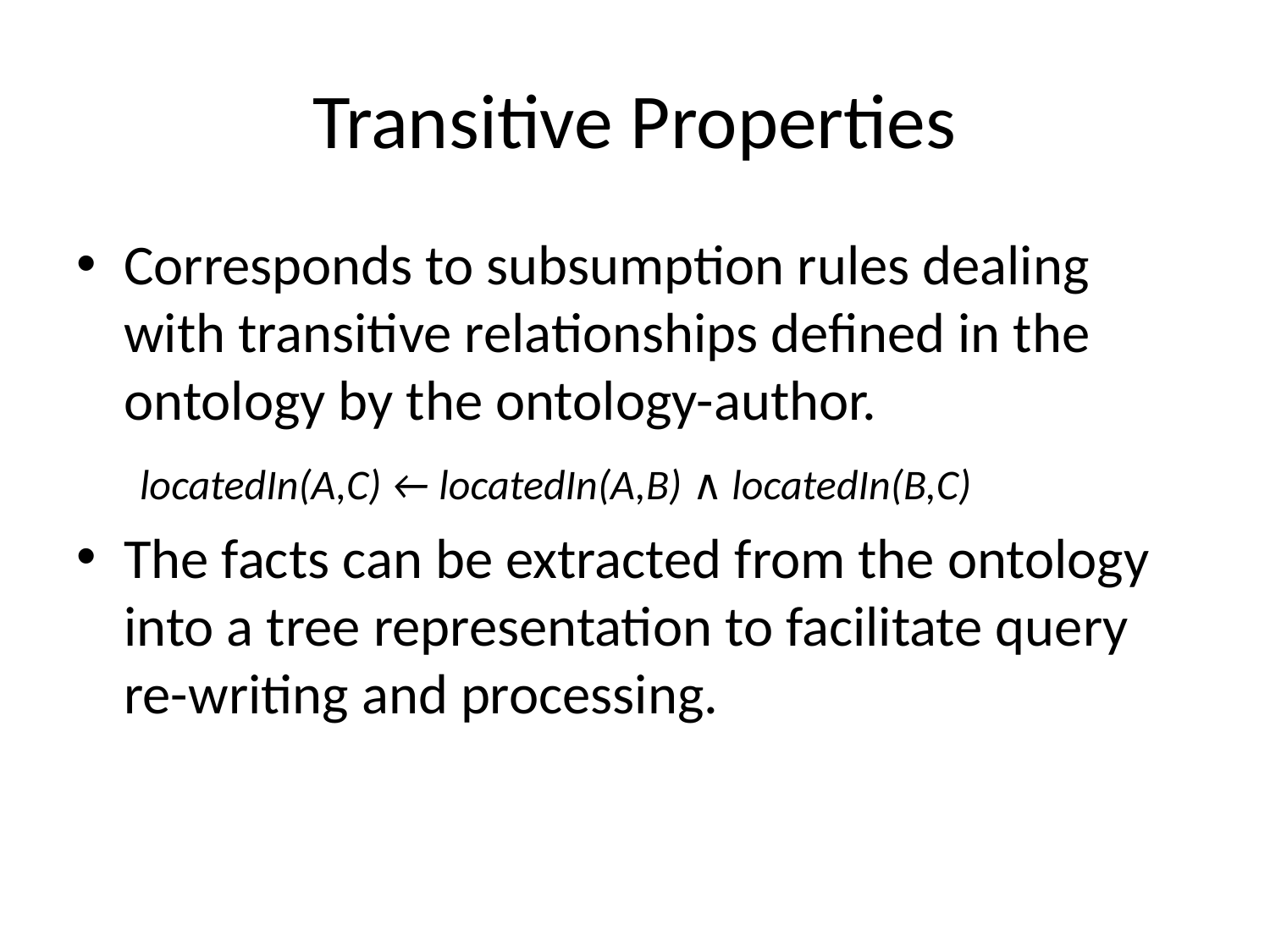

# Transitive Properties
Corresponds to subsumption rules dealing with transitive relationships defined in the ontology by the ontology-author.
     locatedIn(A,C) ← locatedIn(A,B) ∧ locatedIn(B,C)
The facts can be extracted from the ontology into a tree representation to facilitate query re-writing and processing.